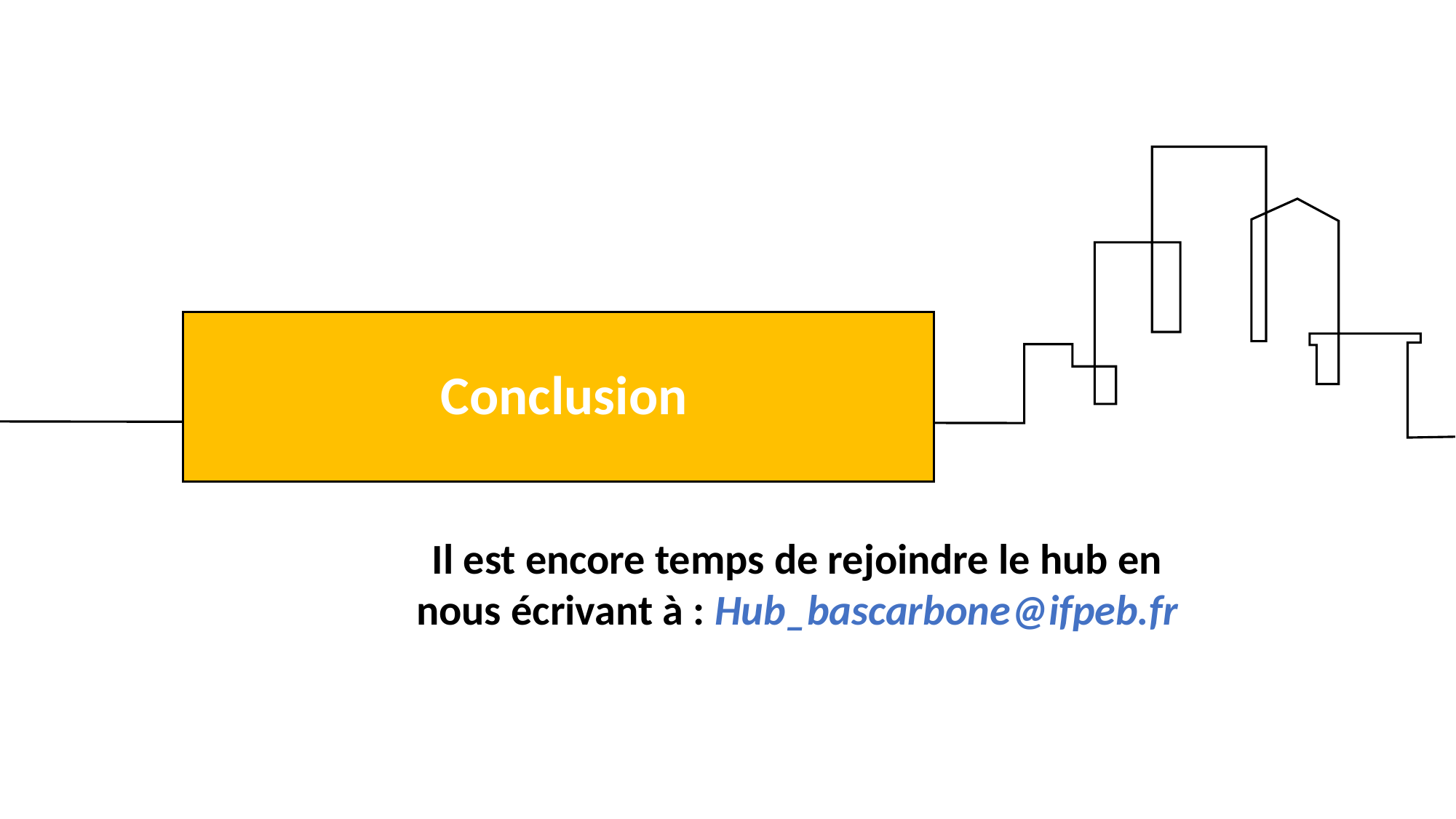

Conclusion
Il est encore temps de rejoindre le hub en nous écrivant à : Hub_bascarbone@ifpeb.fr